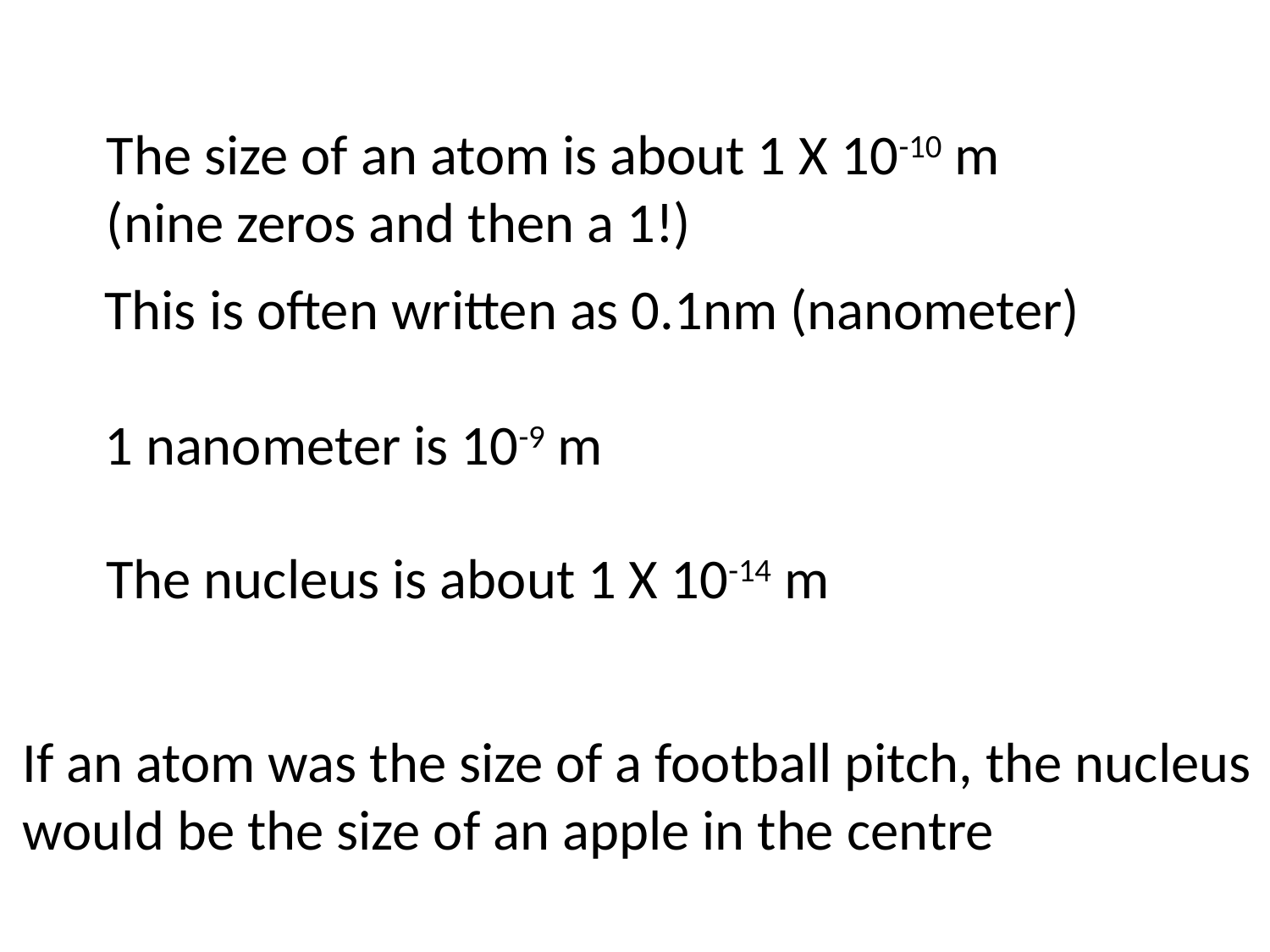

The size of an atom is about 1 X 10-10 m
(nine zeros and then a 1!)
This is often written as 0.1nm (nanometer)

1 nanometer is 10-9 m
The nucleus is about 1 X 10-14 m
If an atom was the size of a football pitch, the nucleus
would be the size of an apple in the centre